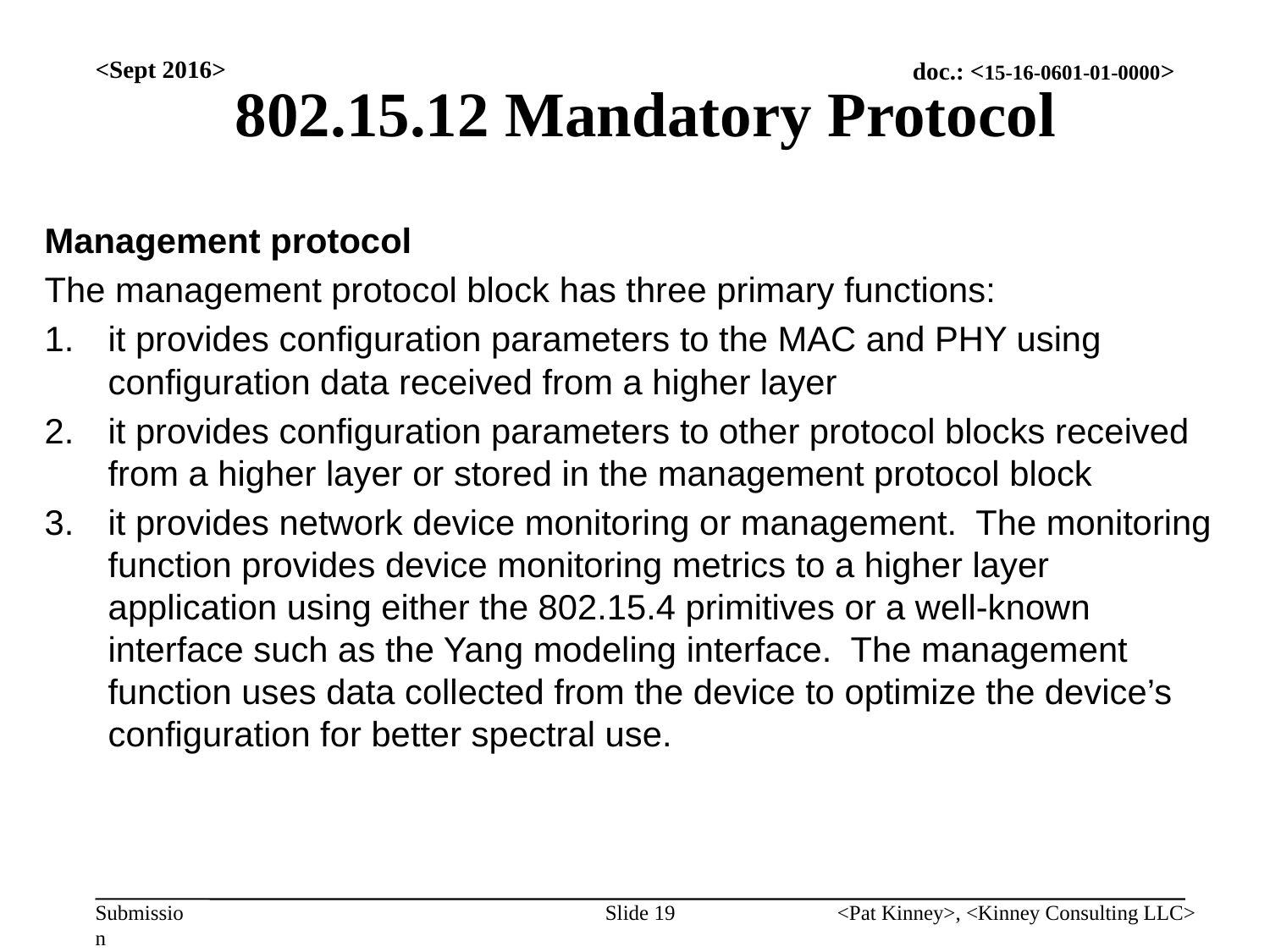

# 802.15.12 Mandatory Protocol
<Sept 2016>
Management protocol
The management protocol block has three primary functions:
it provides configuration parameters to the MAC and PHY using configuration data received from a higher layer
it provides configuration parameters to other protocol blocks received from a higher layer or stored in the management protocol block
it provides network device monitoring or management.  The monitoring function provides device monitoring metrics to a higher layer application using either the 802.15.4 primitives or a well-known interface such as the Yang modeling interface.  The management function uses data collected from the device to optimize the device’s configuration for better spectral use.
Slide 19
<Pat Kinney>, <Kinney Consulting LLC>